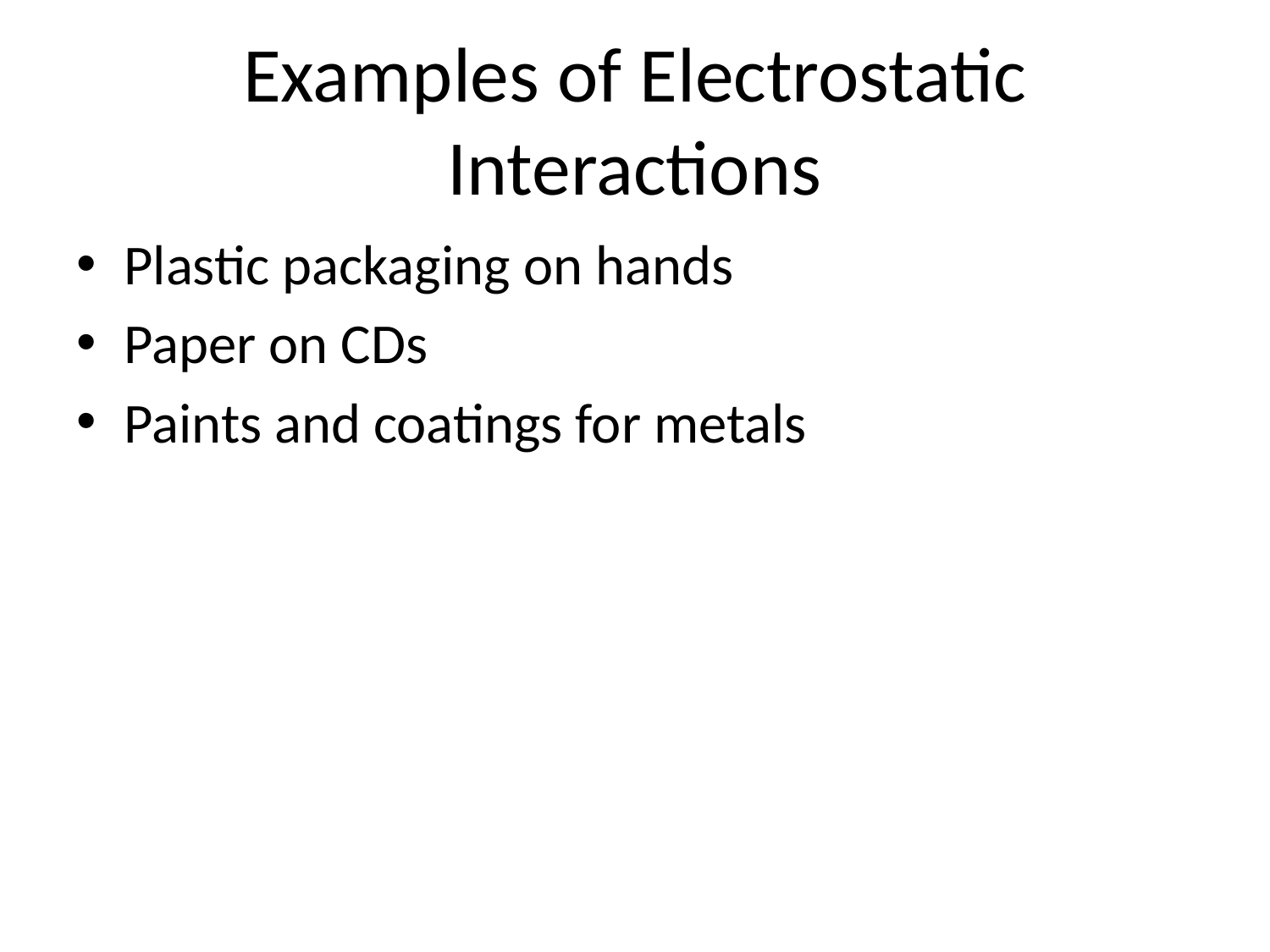

# Examples of Electrostatic Interactions
Plastic packaging on hands
Paper on CDs
Paints and coatings for metals